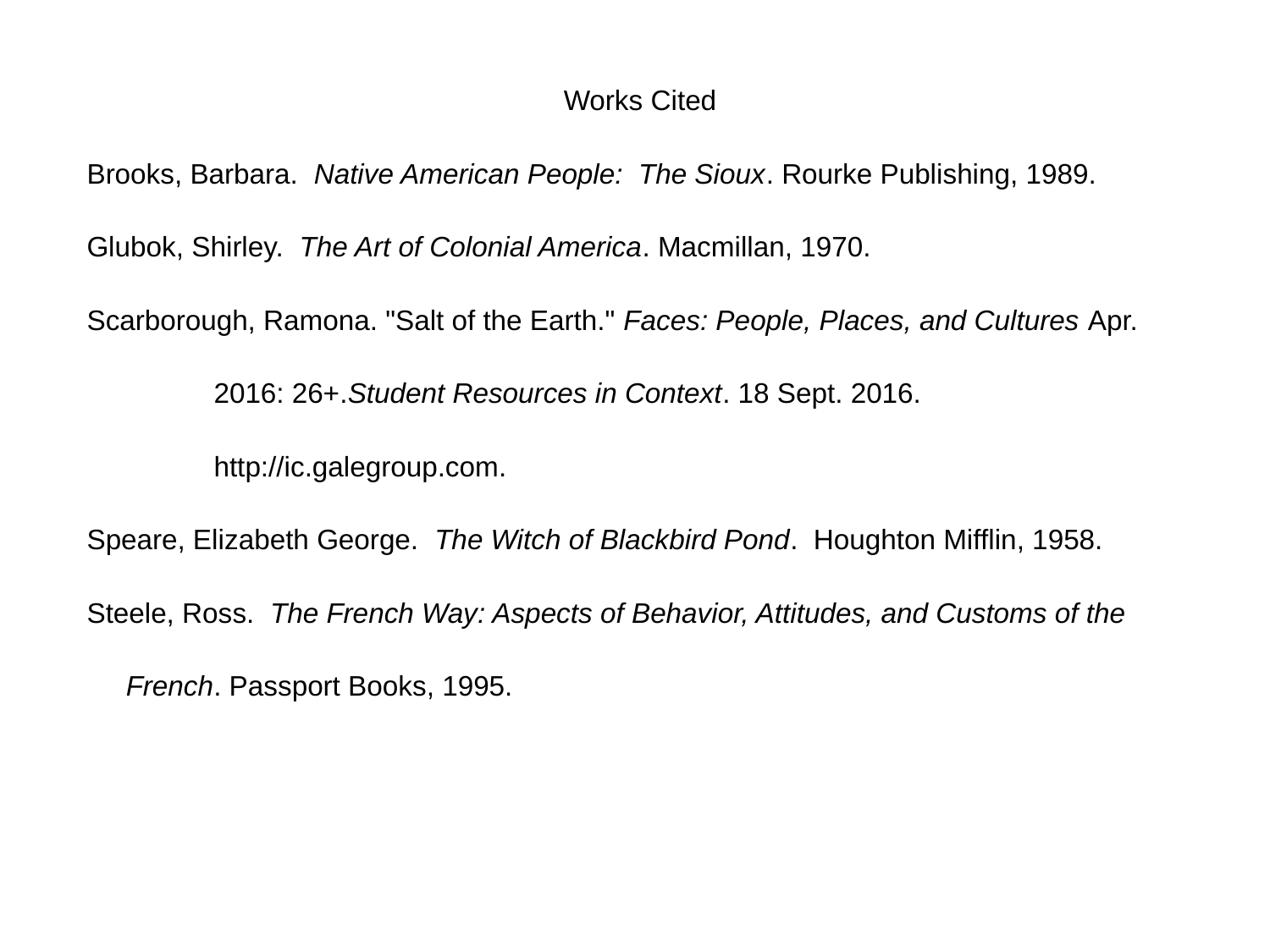

Works Cited
Brooks, Barbara.  Native American People:  The Sioux. Rourke Publishing, 1989.
Glubok, Shirley.  The Art of Colonial America. Macmillan, 1970.
Scarborough, Ramona. "Salt of the Earth." Faces: People, Places, and Cultures Apr.
	2016: 26+.Student Resources in Context. 18 Sept. 2016.
	http://ic.galegroup.com.
Speare, Elizabeth George.  The Witch of Blackbird Pond.  Houghton Mifflin, 1958.
Steele, Ross.  The French Way: Aspects of Behavior, Attitudes, and Customs of the
     French. Passport Books, 1995.